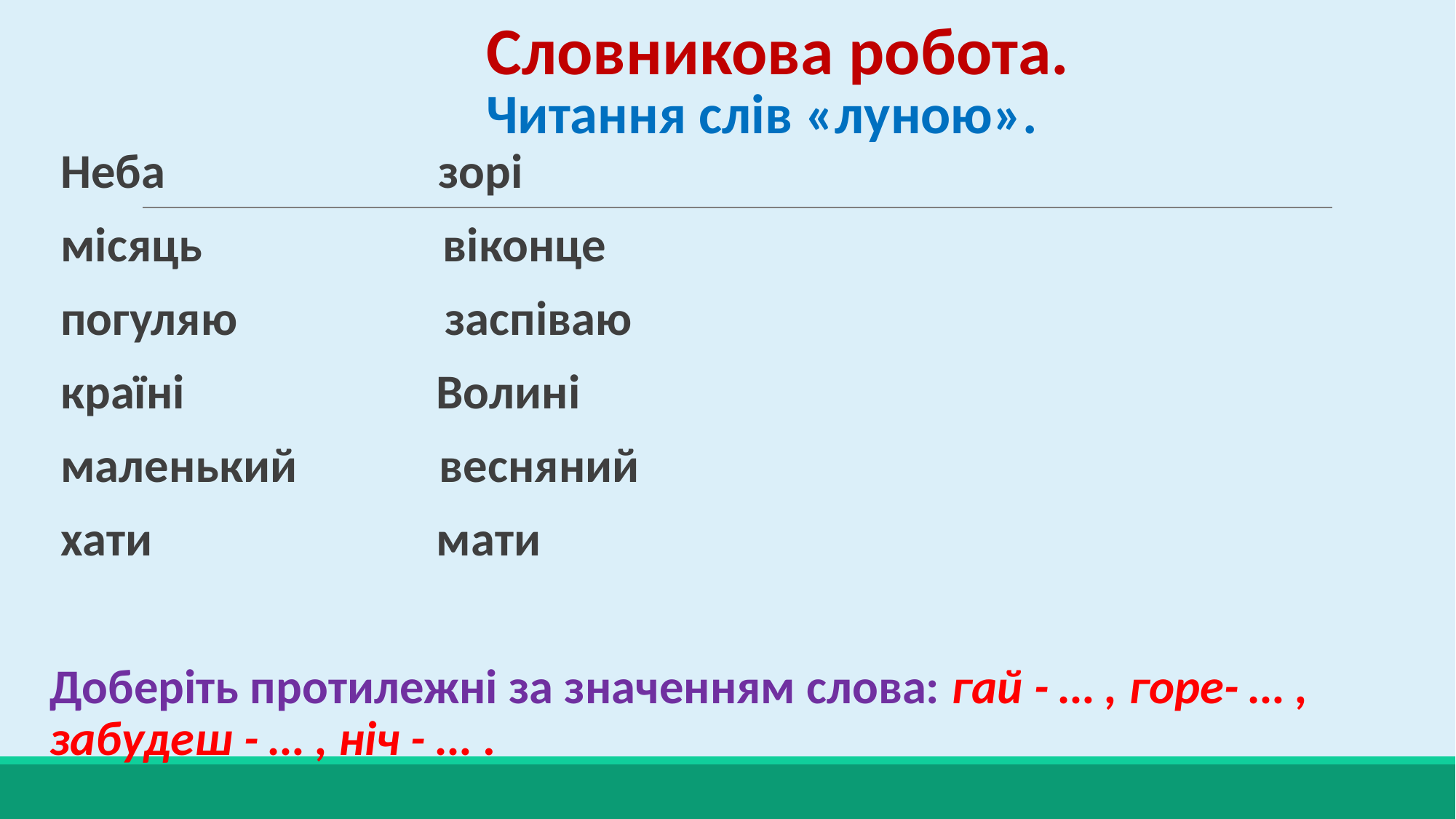

# Словникова робота. Читання слів «луною».
Неба                         зорі
місяць                      віконце
погуляю                   заспіваю
країні                       Волині
маленький             весняний
хати                          мати

Доберіть протилежні за значенням слова: гай - … , горе- … , забудеш - … , ніч - … .